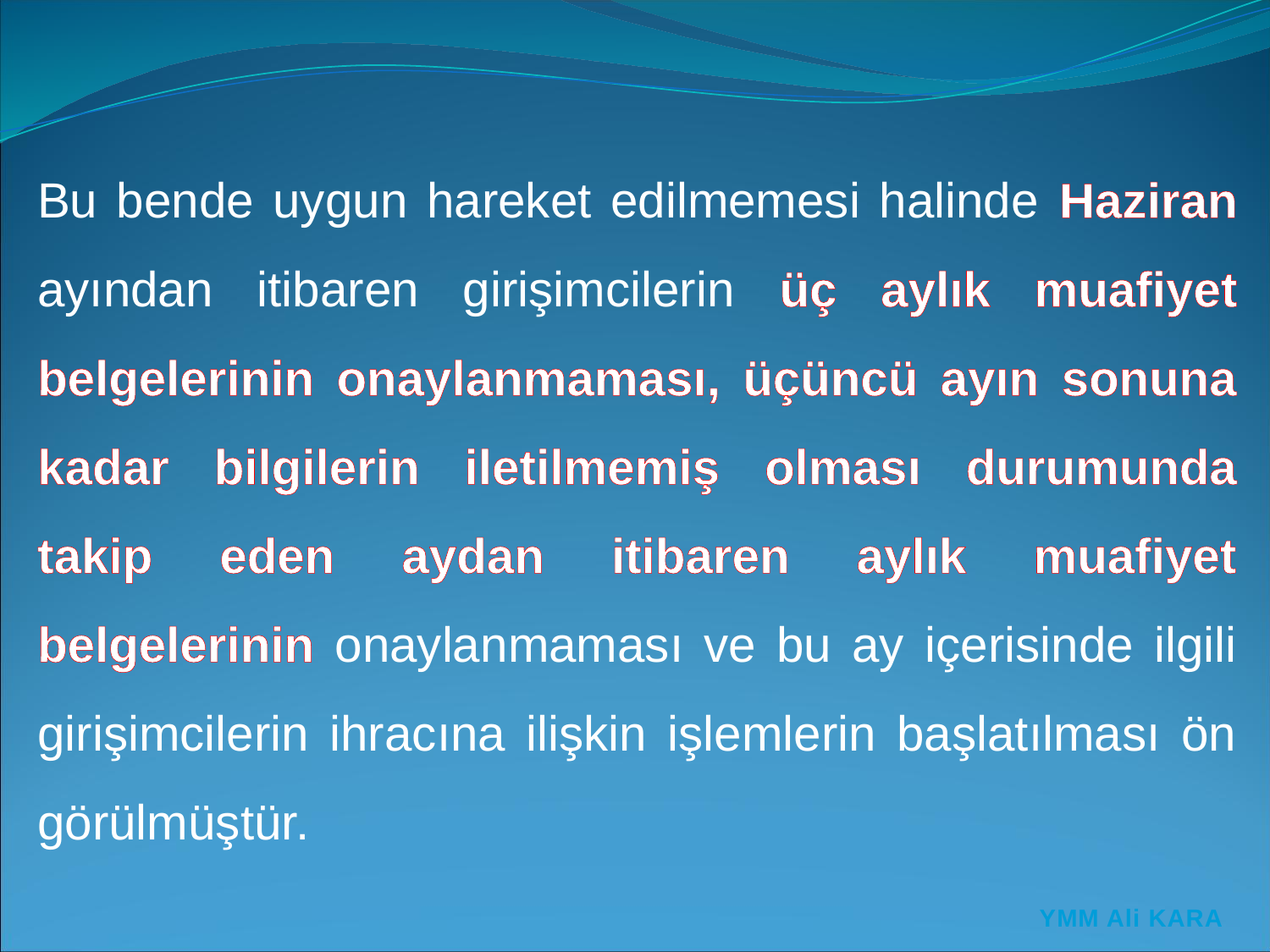

Bu bende uygun hareket edilmemesi halinde Haziran ayından itibaren girişimcilerin üç aylık muafiyet belgelerinin onaylanmaması, üçüncü ayın sonuna kadar bilgilerin iletilmemiş olması durumunda takip eden aydan itibaren aylık muafiyet belgelerinin onaylanmaması ve bu ay içerisinde ilgili girişimcilerin ihracına ilişkin işlemlerin başlatılması ön görülmüştür.

YMM Ali KARA